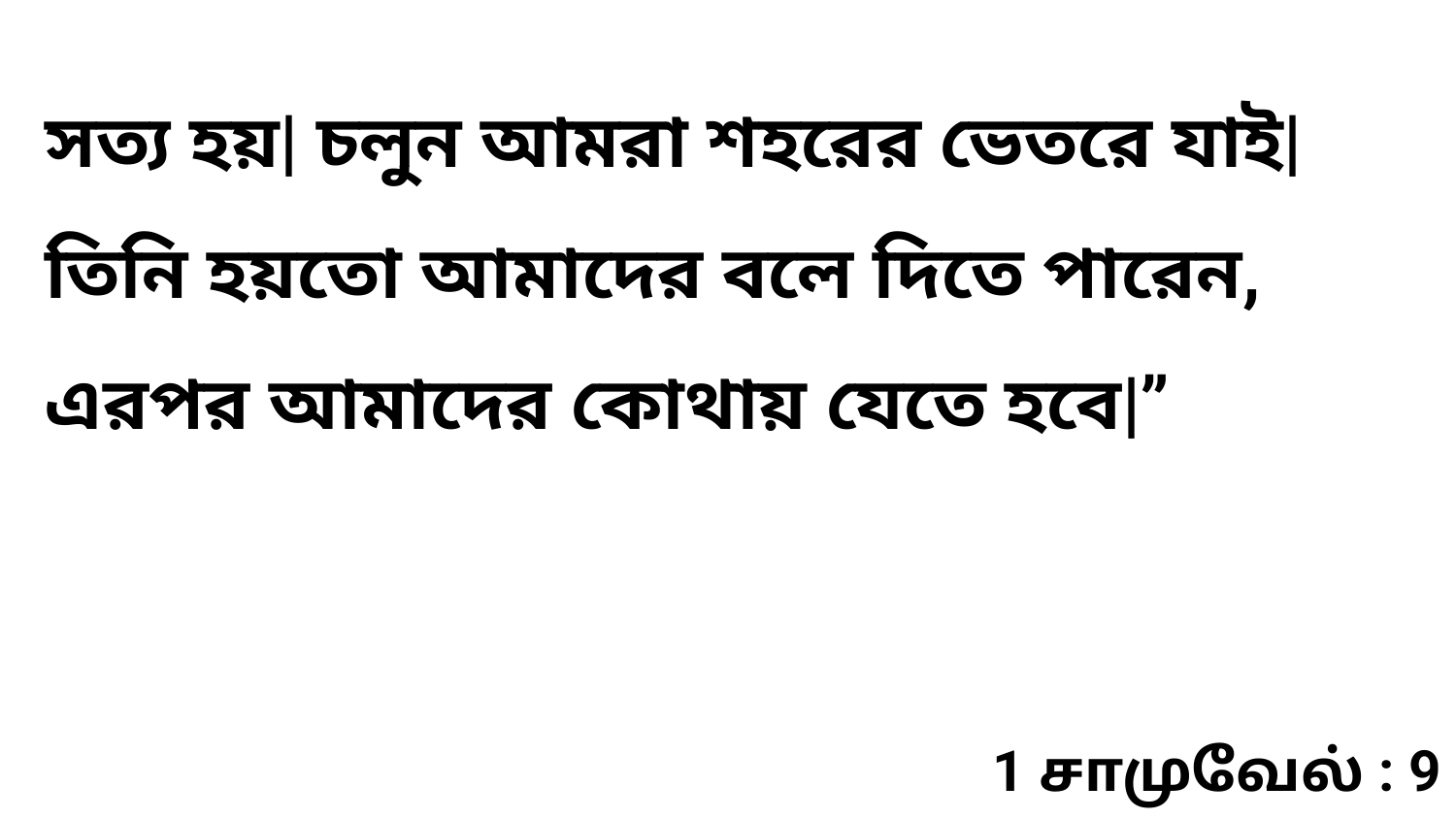

সত্য হয়| চলুন আমরা শহরের ভেতরে যাই| তিনি হয়তো আমাদের বলে দিতে পারেন, এরপর আমাদের কোথায় যেতে হবে|”
1 சாமுவேல் : 9